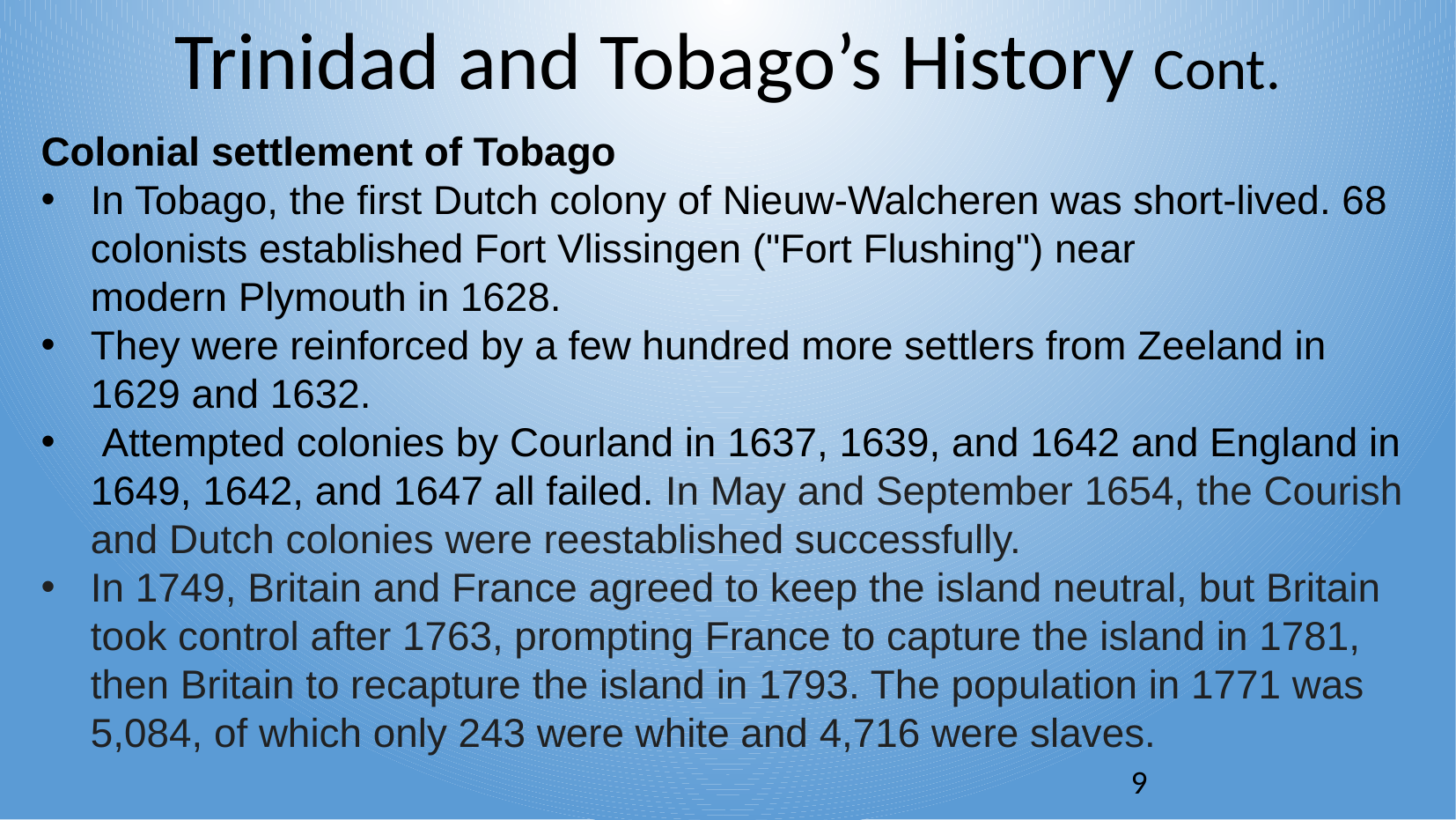

Trinidad and Tobago’s History Cont.
Colonial settlement of Tobago
In Tobago, the first Dutch colony of Nieuw-Walcheren was short-lived. 68 colonists established Fort Vlissingen ("Fort Flushing") near modern Plymouth in 1628.
They were reinforced by a few hundred more settlers from Zeeland in 1629 and 1632.
 Attempted colonies by Courland in 1637, 1639, and 1642 and England in 1649, 1642, and 1647 all failed. In May and September 1654, the Courish and Dutch colonies were reestablished successfully.
In 1749, Britain and France agreed to keep the island neutral, but Britain took control after 1763, prompting France to capture the island in 1781, then Britain to recapture the island in 1793. The population in 1771 was 5,084, of which only 243 were white and 4,716 were slaves.
9